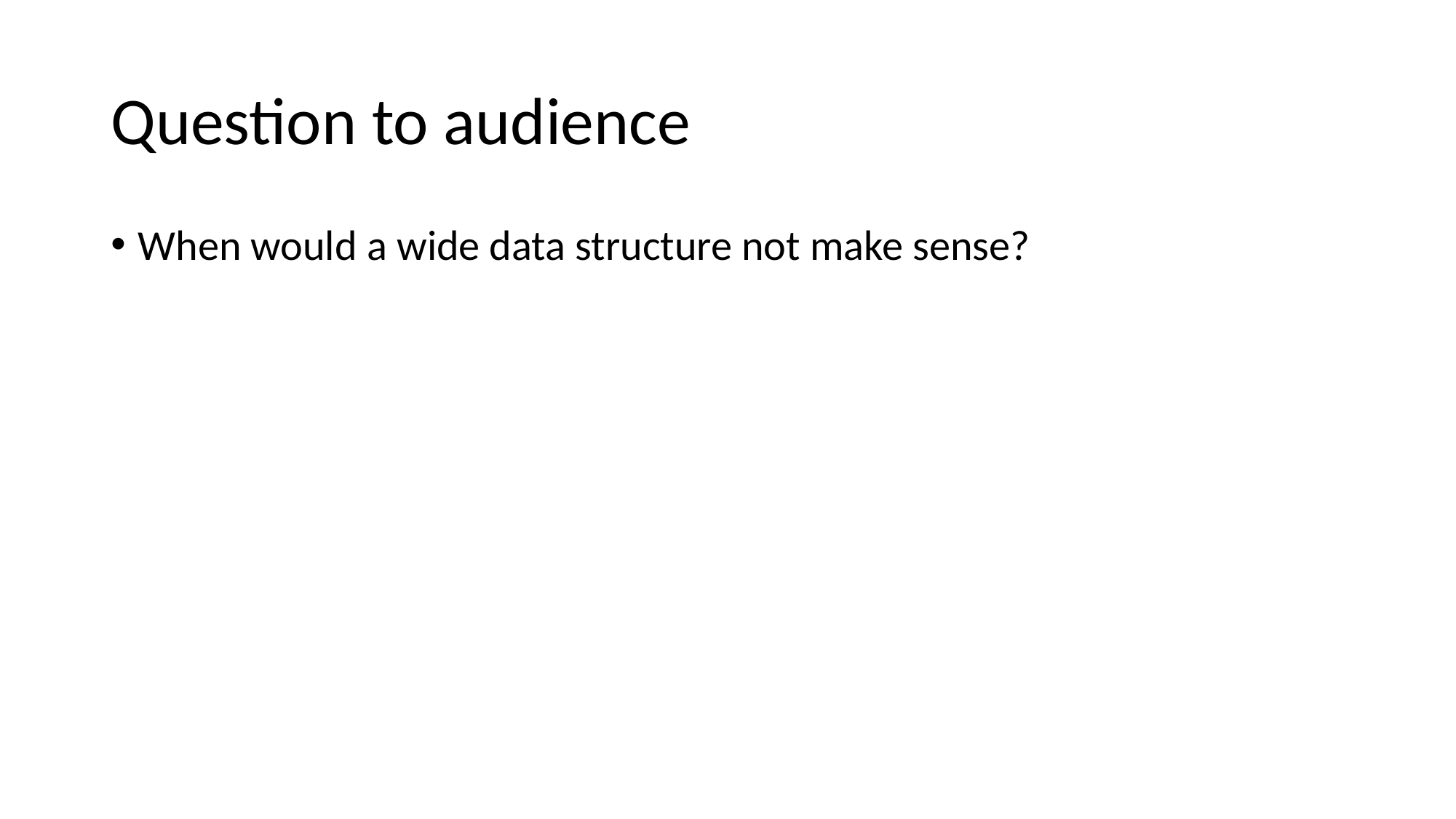

# Question to audience
When would a wide data structure not make sense?